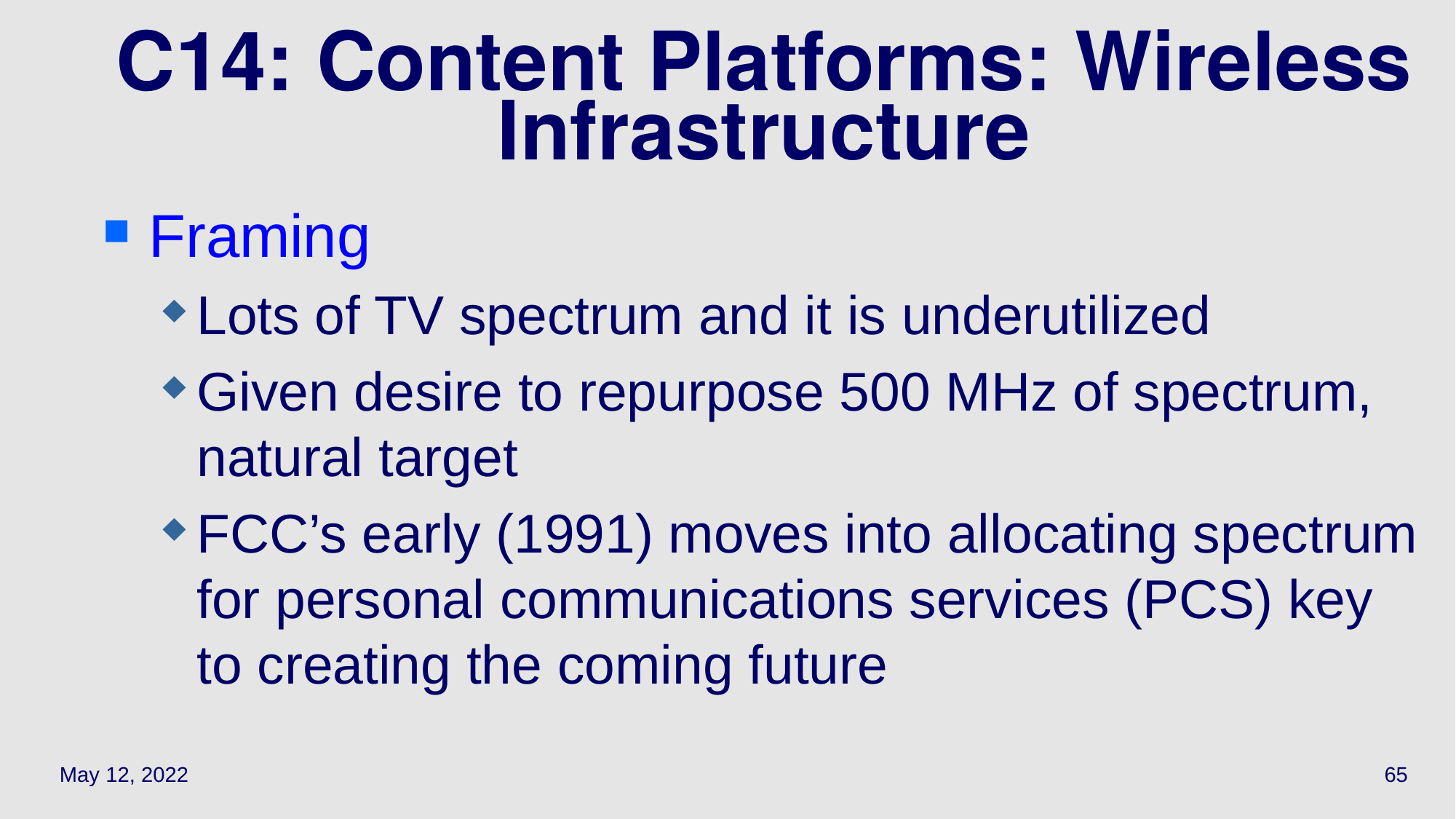

65
# C14: Content Platforms: Wireless Infrastructure
Framing
Lots of TV spectrum and it is underutilized
Given desire to repurpose 500 MHz of spectrum, natural target
FCC’s early (1991) moves into allocating spectrum for personal communications services (PCS) key to creating the coming future
May 12, 2022